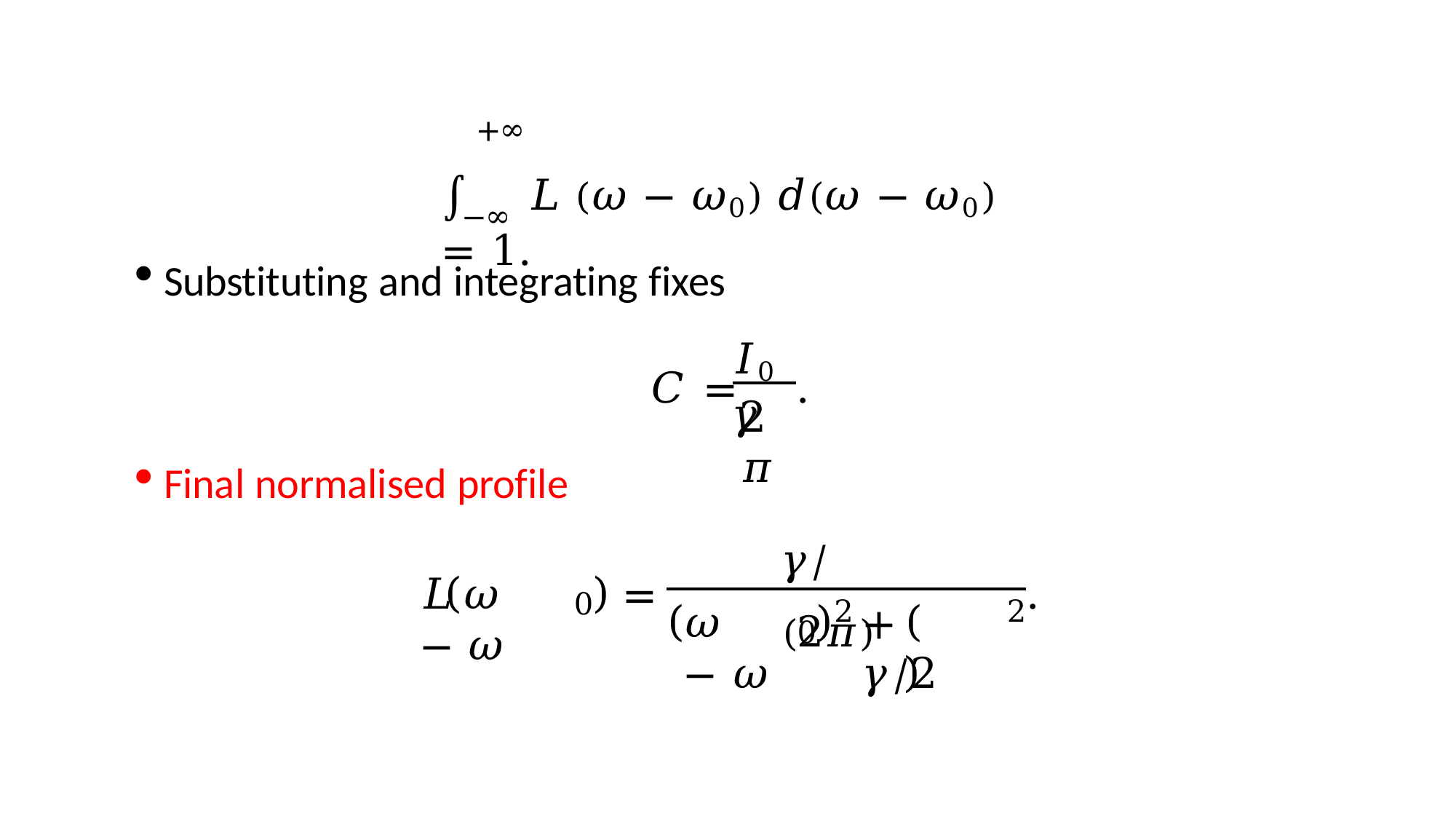

+∞
∫	𝐿 (𝜔 − 𝜔0) 𝑑(𝜔 − 𝜔0) = 1.
−∞
Substituting and integrating fixes
𝐼0 𝛾
𝐶 =
.

2𝜋
Final normalised profile
𝛾/(2𝜋)
(
)
.
𝐿	𝜔 − 𝜔
=
0

2
2
(
)
(	)
𝜔 − 𝜔
+	𝛾/2
0